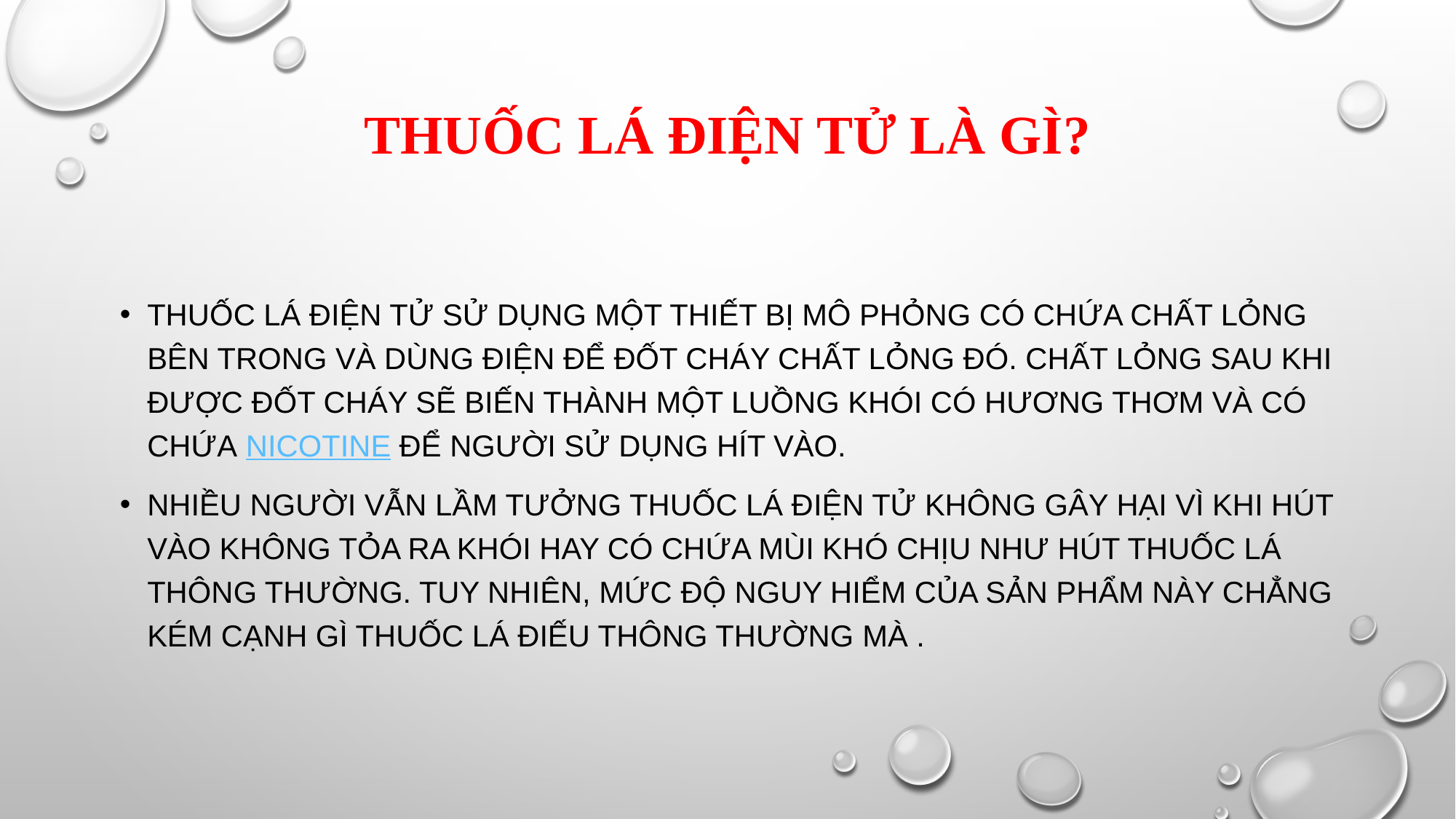

# Thuốc lá điện tử là gì?
Thuốc lá điện tử sử dụng một thiết bị mô phỏng có chứa chất lỏng bên trong và dùng điện để đốt cháy chất lỏng đó. Chất lỏng sau khi được đốt cháy sẽ biến thành một luồng khói có hương thơm và có chứa nicotine để người sử dụng hít vào.
Nhiều người vẫn lầm tưởng thuốc lá điện tử không gây hại vì khi hút vào không tỏa ra khói hay có chứa mùi khó chịu như hút thuốc lá thông thường. Tuy nhiên, mức độ nguy hiểm của sản phẩm này chẳng kém cạnh gì thuốc lá điếu thông thường MÀ .